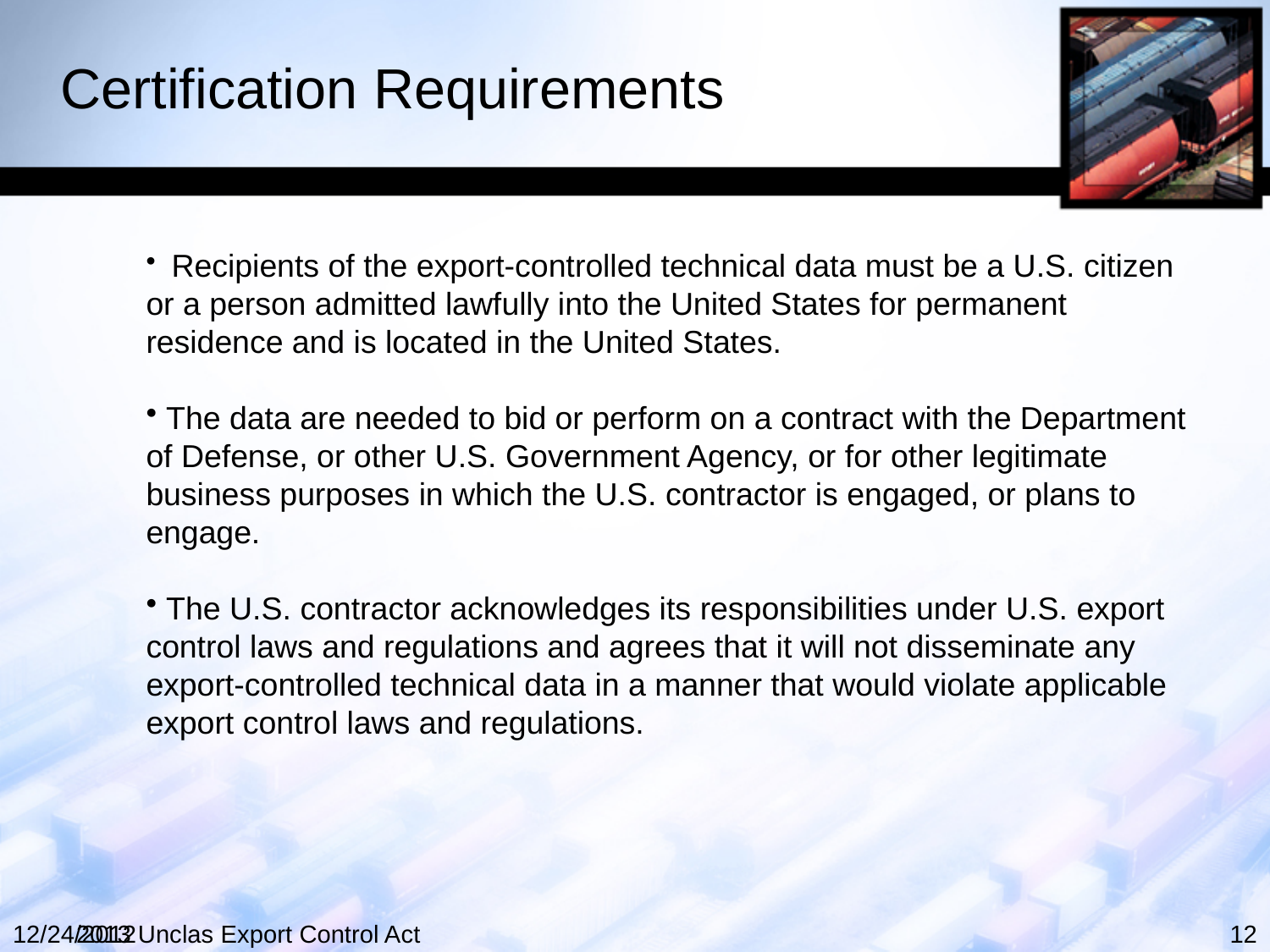

# Certification Requirements
  Recipients of the export-controlled technical data must be a U.S. citizen or a person admitted lawfully into the United States for permanent residence and is located in the United States.

 The data are needed to bid or perform on a contract with the Department of Defense, or other U.S. Government Agency, or for other legitimate business purposes in which the U.S. contractor is engaged, or plans to engage.

 The U.S. contractor acknowledges its responsibilities under U.S. export control laws and regulations and agrees that it will not disseminate any export-controlled technical data in a manner that would violate applicable export control laws and regulations.
12/24/2012
2013 Unclas Export Control Act
12